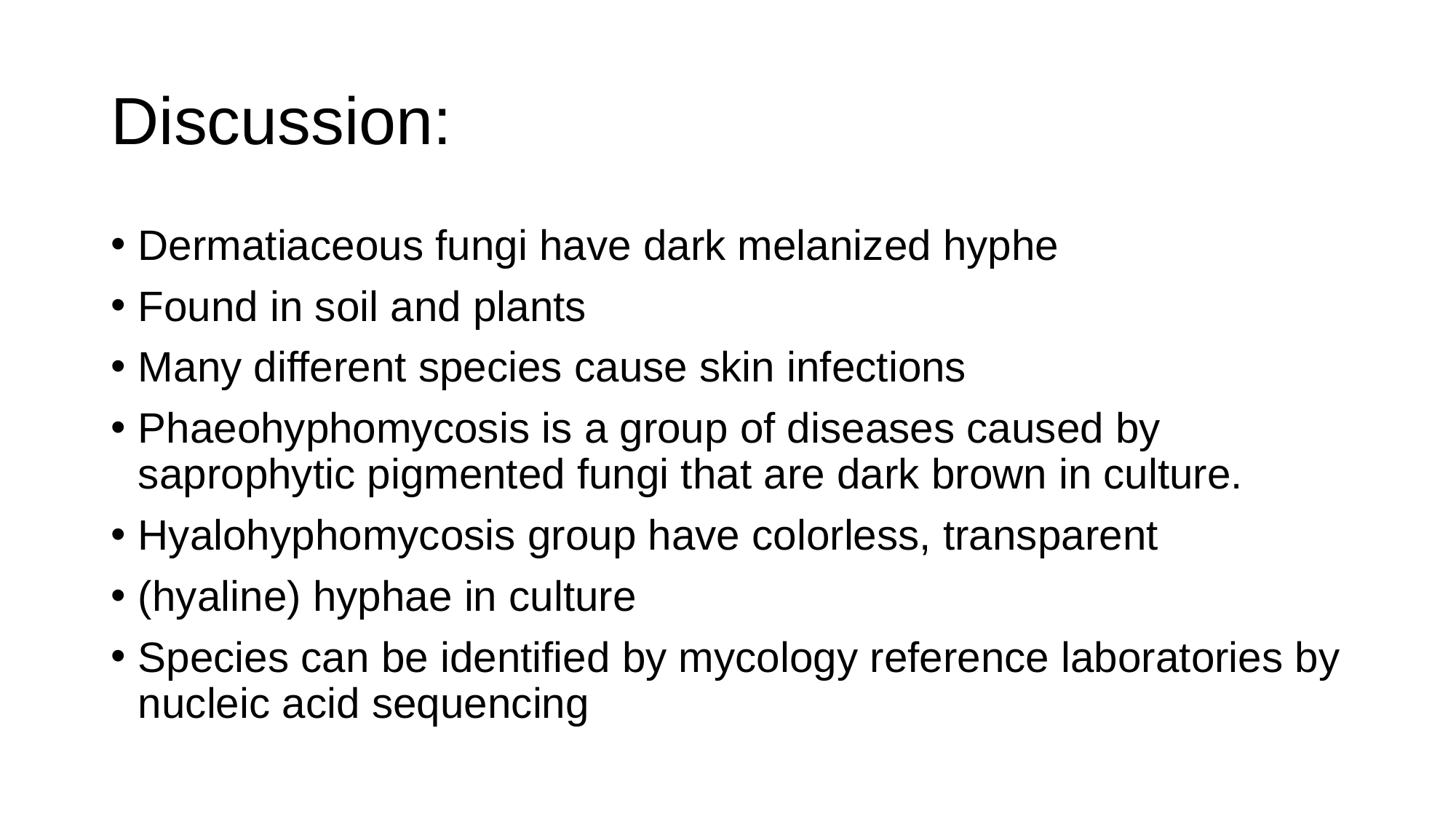

# Discussion:
Dermatiaceous fungi have dark melanized hyphe
Found in soil and plants
Many different species cause skin infections
Phaeohyphomycosis is a group of diseases caused by saprophytic pigmented fungi that are dark brown in culture.
Hyalohyphomycosis group have colorless, transparent
(hyaline) hyphae in culture
Species can be identified by mycology reference laboratories by nucleic acid sequencing